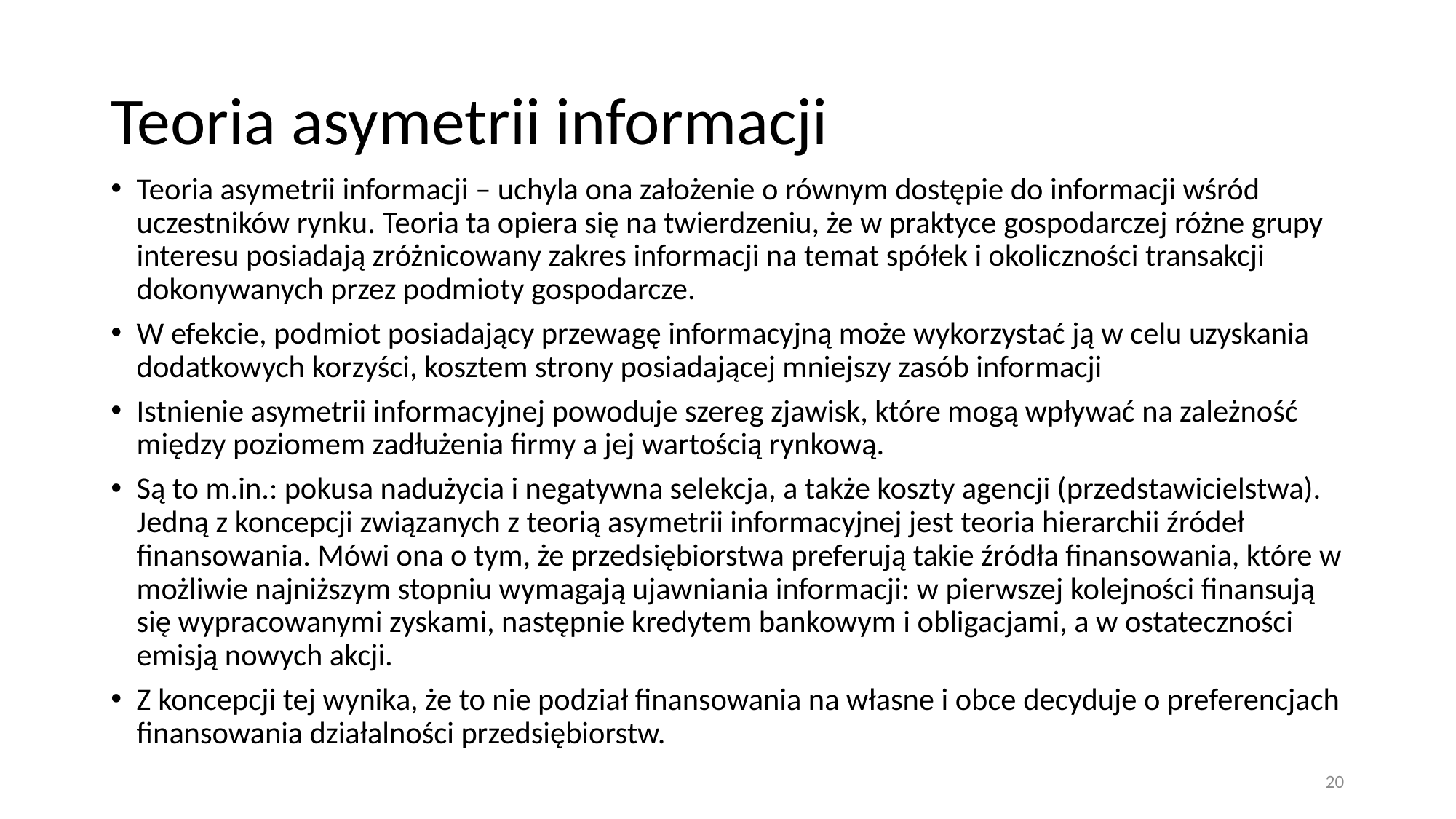

# Teoria asymetrii informacji
Teoria asymetrii informacji – uchyla ona założenie o równym dostępie do informacji wśród uczestników rynku. Teoria ta opiera się na twierdzeniu, że w praktyce gospodarczej różne grupy interesu posiadają zróżnicowany zakres informacji na temat spółek i okoliczności transakcji dokonywanych przez podmioty gospodarcze.
W efekcie, podmiot posiadający przewagę informacyjną może wykorzystać ją w celu uzyskania dodatkowych korzyści, kosztem strony posiadającej mniejszy zasób informacji
Istnienie asymetrii informacyjnej powoduje szereg zjawisk, które mogą wpływać na zależność między poziomem zadłużenia firmy a jej wartością rynkową.
Są to m.in.: pokusa nadużycia i negatywna selekcja, a także koszty agencji (przedstawicielstwa). Jedną z koncepcji związanych z teorią asymetrii informacyjnej jest teoria hierarchii źródeł finansowania. Mówi ona o tym, że przedsiębiorstwa preferują takie źródła finansowania, które w możliwie najniższym stopniu wymagają ujawniania informacji: w pierwszej kolejności finansują się wypracowanymi zyskami, następnie kredytem bankowym i obligacjami, a w ostateczności emisją nowych akcji.
Z koncepcji tej wynika, że to nie podział finansowania na własne i obce decyduje o preferencjach finansowania działalności przedsiębiorstw.
20